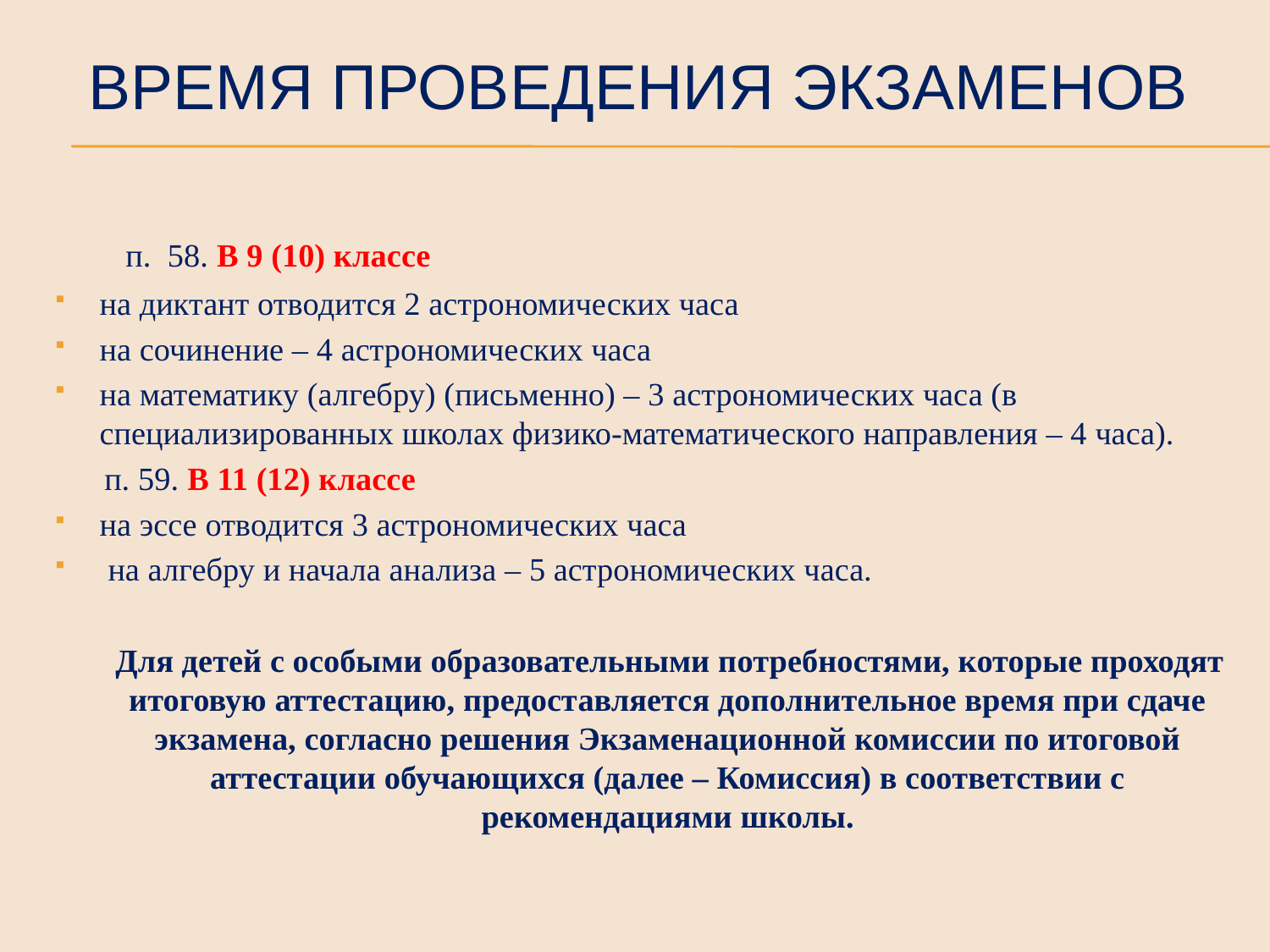

# Время проведения экзаменов
      п.  58. В 9 (10) классе
на диктант отводится 2 астрономических часа
на сочинение – 4 астрономических часа
на математику (алгебру) (письменно) – 3 астрономических часа (в специализированных школах физико-математического направления – 4 часа).
      п. 59. В 11 (12) классе
на эссе отводится 3 астрономических часа
 на алгебру и начала анализа – 5 астрономических часа.

      Для детей с особыми образовательными потребностями, которые проходят итоговую аттестацию, предоставляется дополнительное время при сдаче экзамена, согласно решения Экзаменационной комиссии по итоговой аттестации обучающихся (далее – Комиссия) в соответствии с рекомендациями школы.